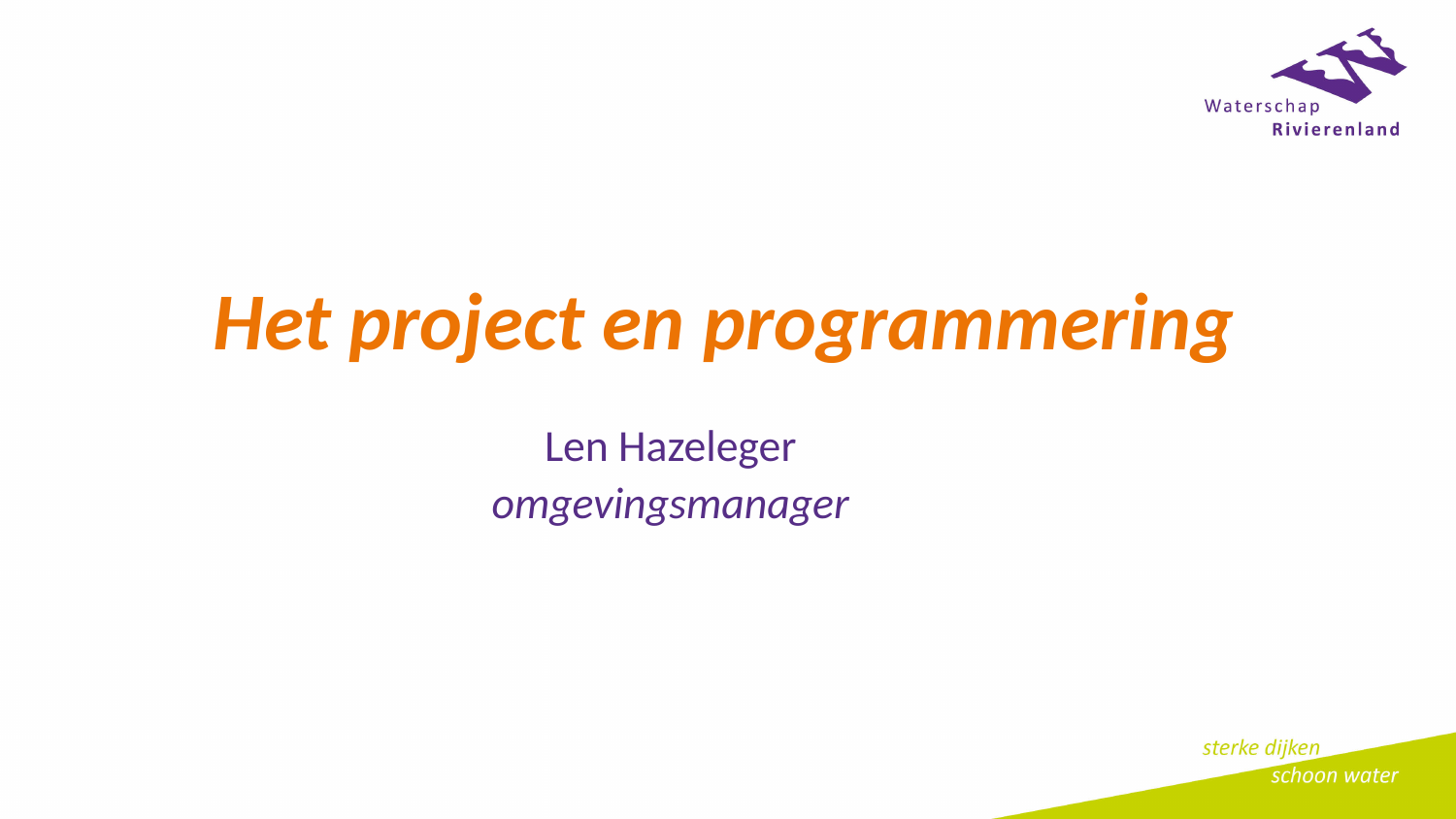

# Het project en programmering
Len Hazeleger
omgevingsmanager